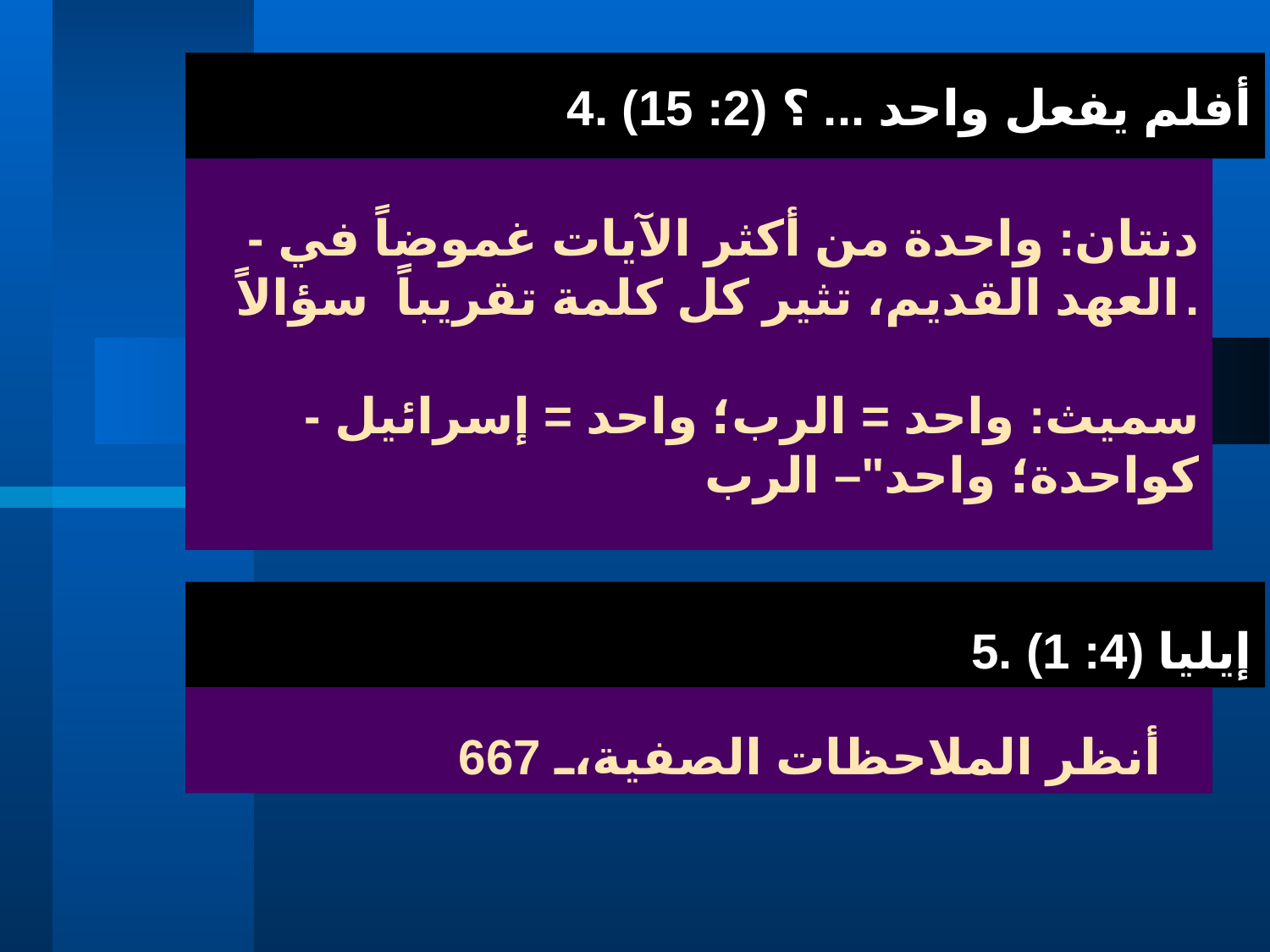

# 4. أفلم يفعل واحد ... ؟ (2: 15)
- دنتان: واحدة من أكثر الآيات غموضاً في العهد القديم، تثير كل كلمة تقريباً  سؤالاً.

- سميث: واحد = الرب؛ واحد = إسرائيل كواحدة؛ واحد"– الرب
5. إيليا (4: 1)
أنظر الملاحظات الصفية، 667